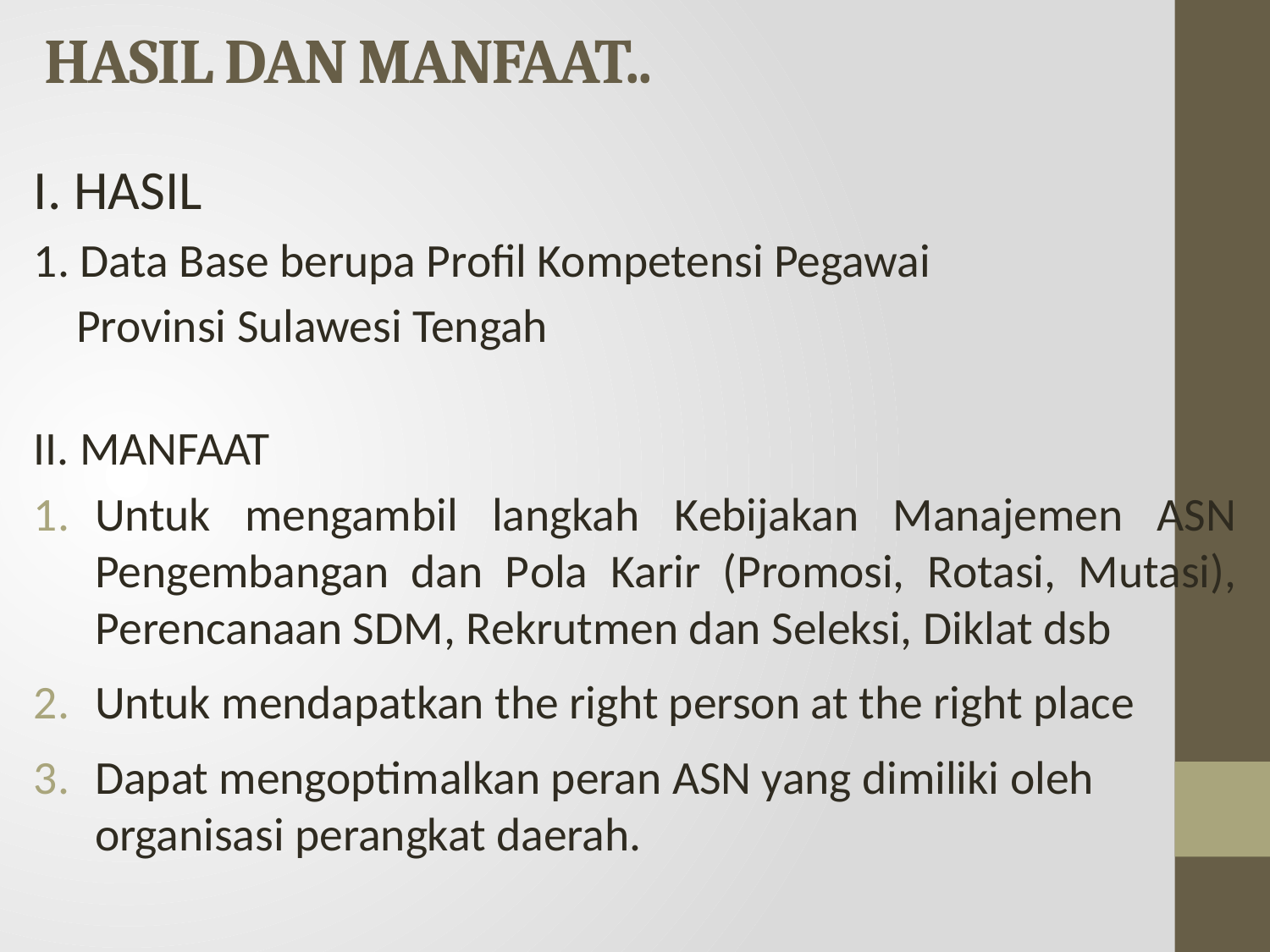

# HASIL DAN MANFAAT..
I. HASIL
1. Data Base berupa Profil Kompetensi Pegawai
    Provinsi Sulawesi Tengah

II. MANFAAT
Untuk mengambil langkah Kebijakan Manajemen ASN Pengembangan dan Pola Karir (Promosi, Rotasi, Mutasi), Perencanaan SDM, Rekrutmen dan Seleksi, Diklat dsb
Untuk mendapatkan the right person at the right place
Dapat mengoptimalkan peran ASN yang dimiliki oleh organisasi perangkat daerah.